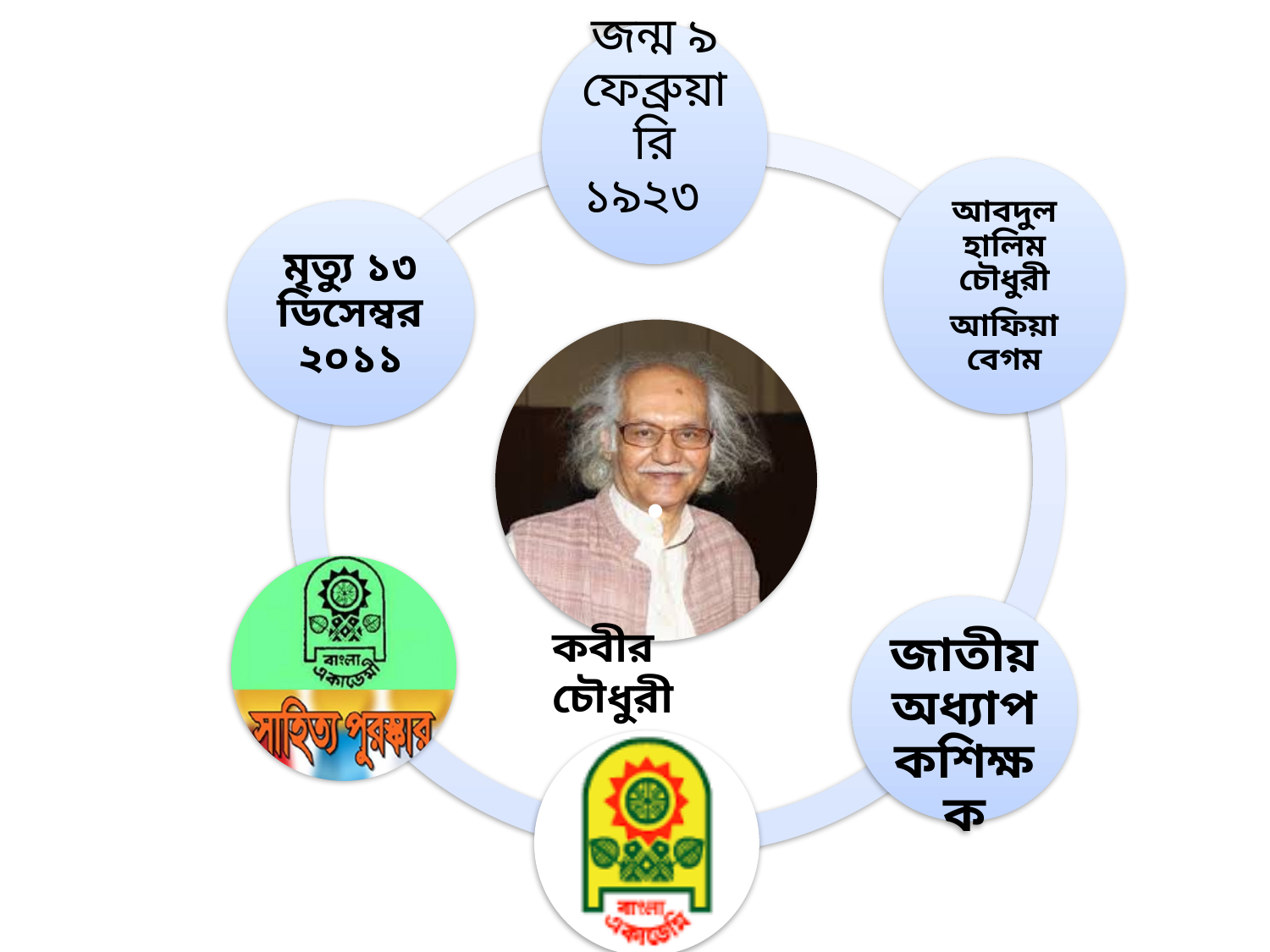

.
জন্ম ৯ ফেব্রুয়ারি ১৯২৩
আবদুল হালিম চৌধুরী
আফিয়া বেগম
 জাতীয় অধ্যাপকশিক্ষক

মৃত্যু ১৩ ডিসেম্বর ২০১১
#
কবীর চৌধুরী